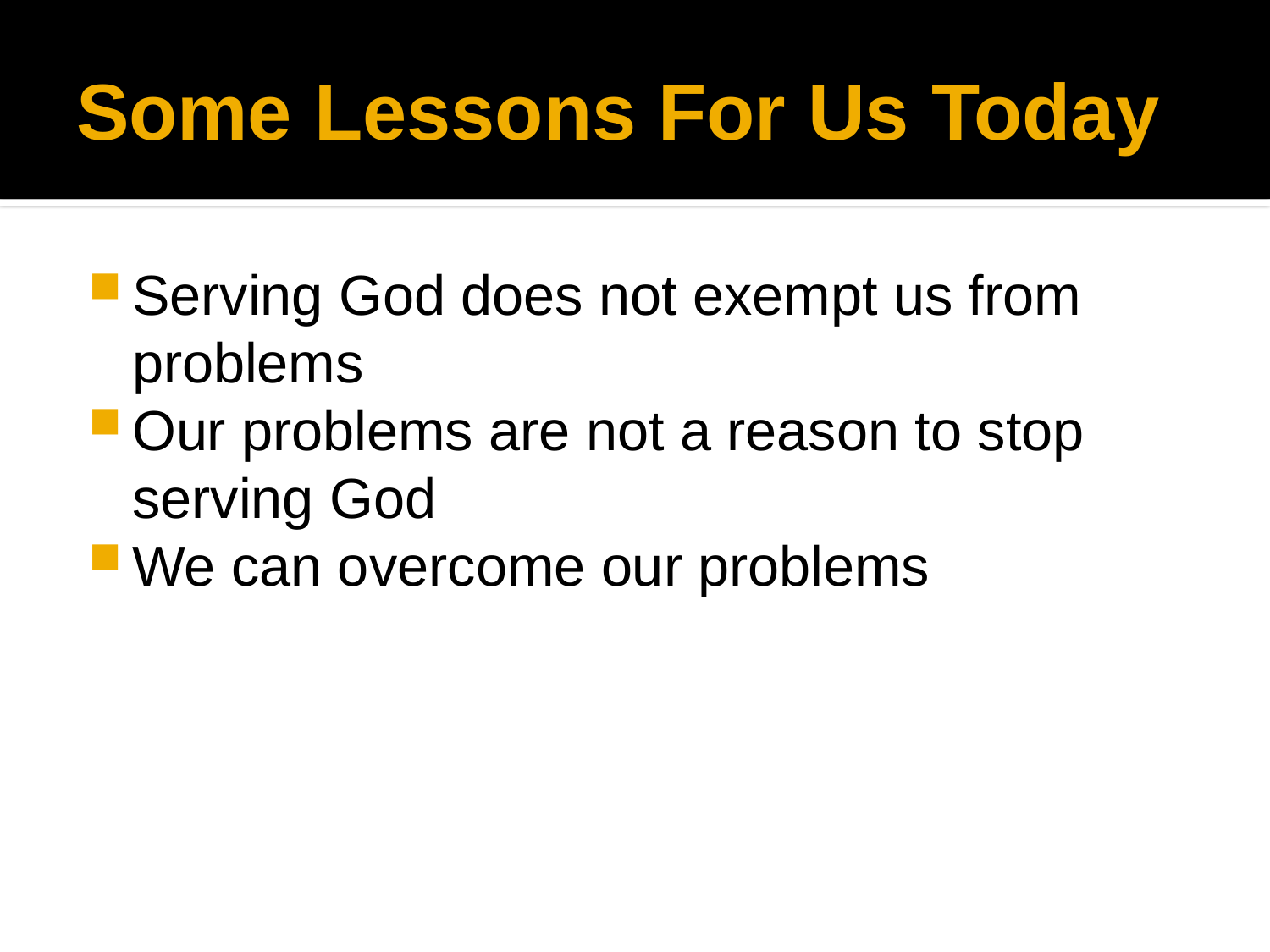

# Some Lessons For Us Today
Serving God does not exempt us from problems
Our problems are not a reason to stop serving God
We can overcome our problems